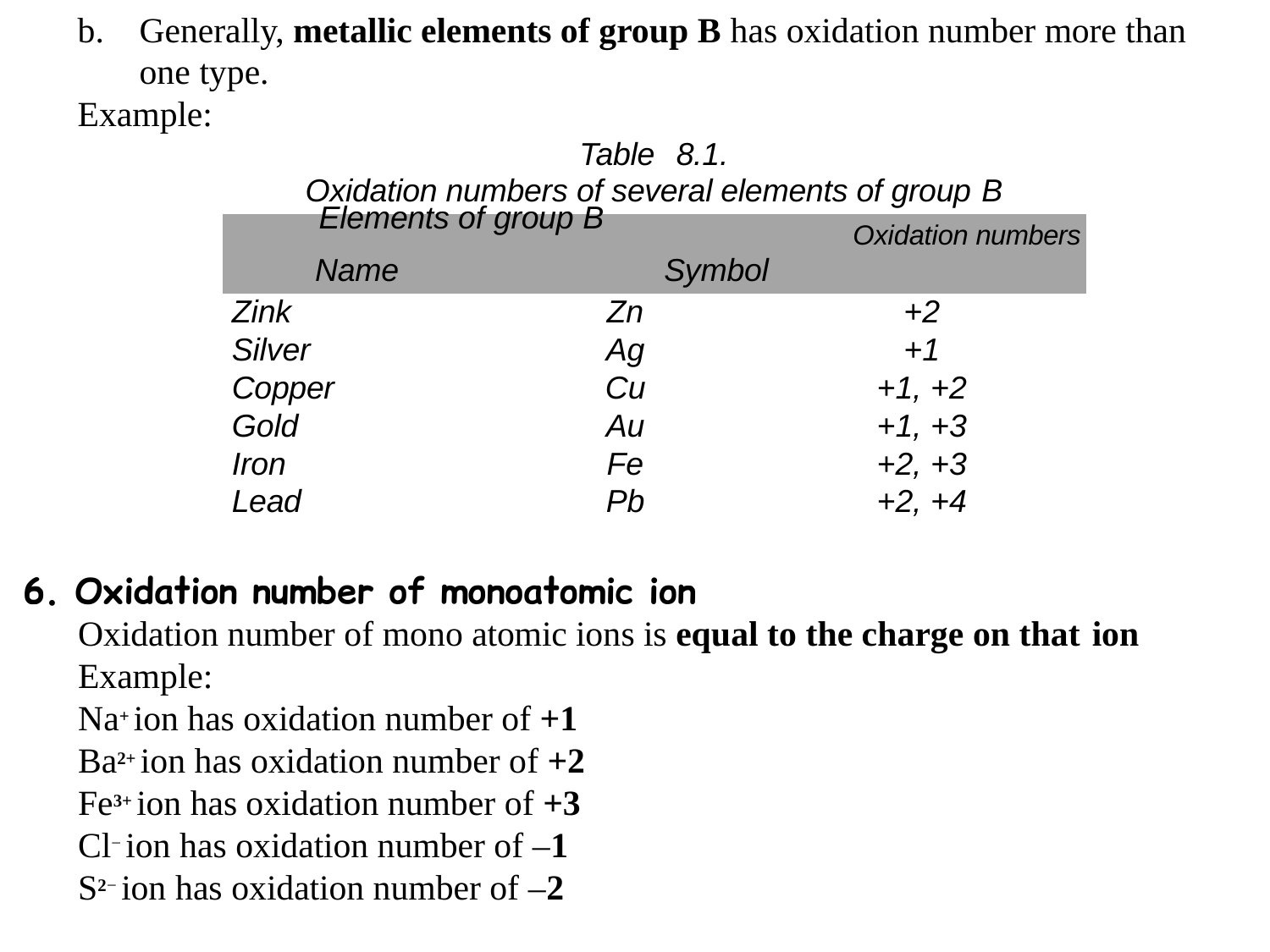

# b.	Generally, metallic elements of group B has oxidation number more than  one type.
Example:
Table	8.1.
Oxidation numbers of several elements of group B
| Elements of group B Oxidation numbers Name Symbol |  |  |
| --- | --- | --- |
| Zink | Zn | +2 |
| Silver | Ag | +1 |
| Copper | Cu | +1, +2 |
| Gold | Au | +1, +3 |
| Iron | Fe | +2, +3 |
| Lead | Pb | +2, +4 |
6. Oxidation number of monoatomic ion
Oxidation number of mono atomic ions is equal to the charge on that ion
Example:
Na+ ion has oxidation number of +1  Ba2+ ion has oxidation number of +2  Fe3+ ion has oxidation number of +3  Cl− ion has oxidation number of –1  S2− ion has oxidation number of –2